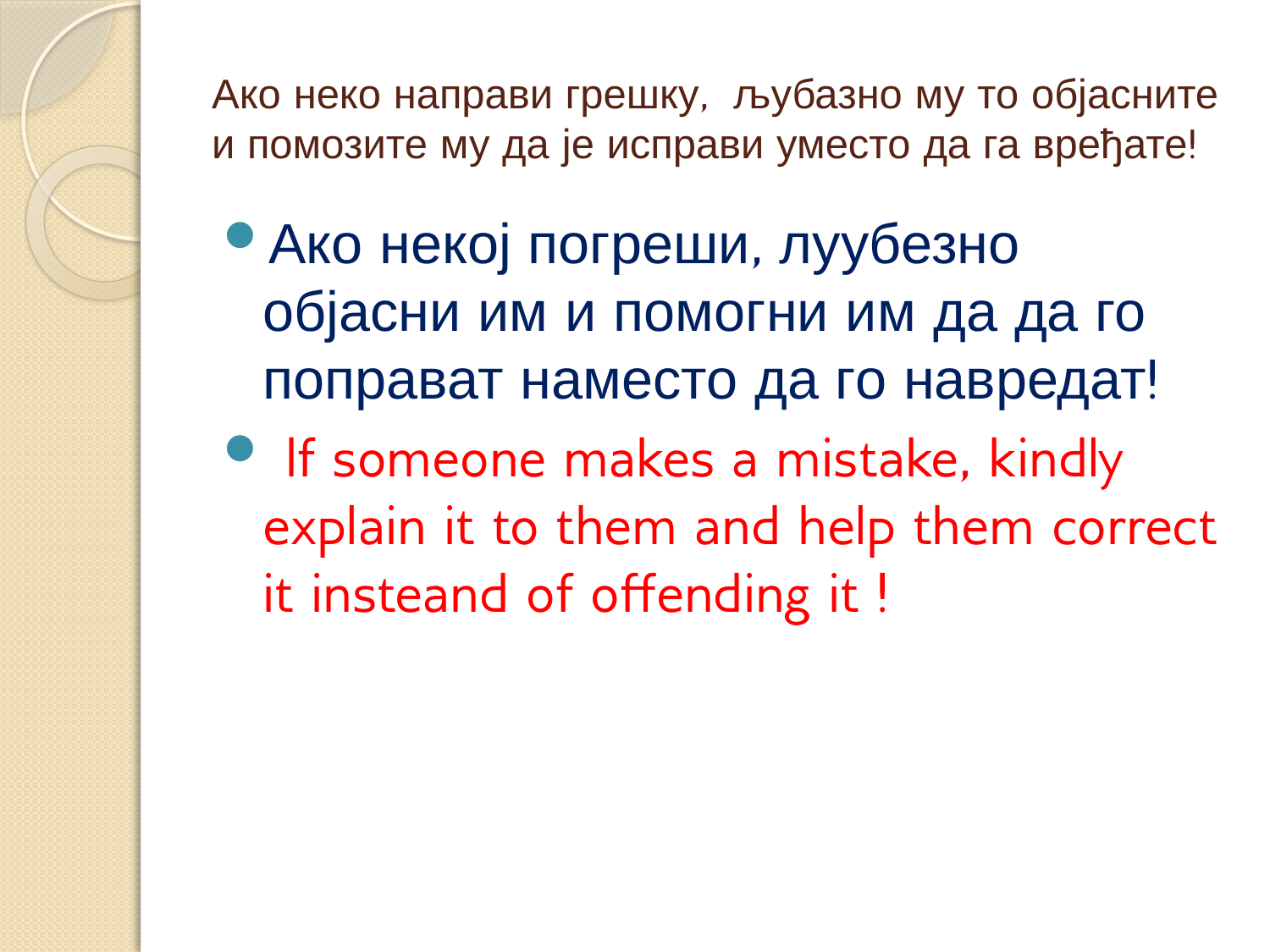

# Ако неко направи грешку,  љубазно му то објасните и помозите му да је исправи уместо да га вређате!
Ако некој погреши, луубезно објасни им и помогни им да да го поправат наместо да го навредат!
 If someone makes a mistake, kindly explain it to them and help them correct it insteand of offending it !